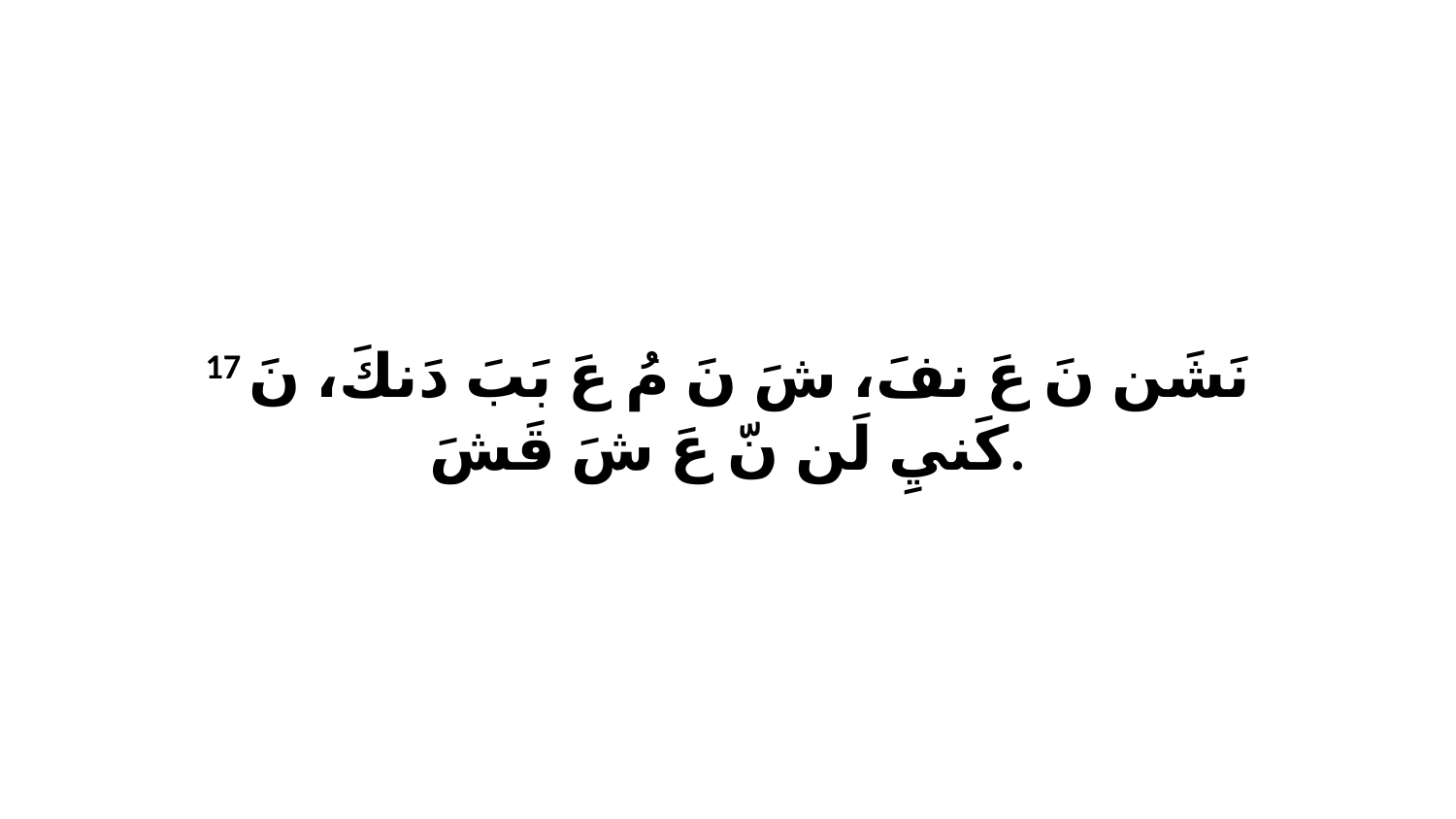

17 نَشَن نَ عَ نفَ، شَ نَ مُ عَ بَبَ دَنكَ، نَ كَنيِ لَن نّ عَ شَ قَشَ.